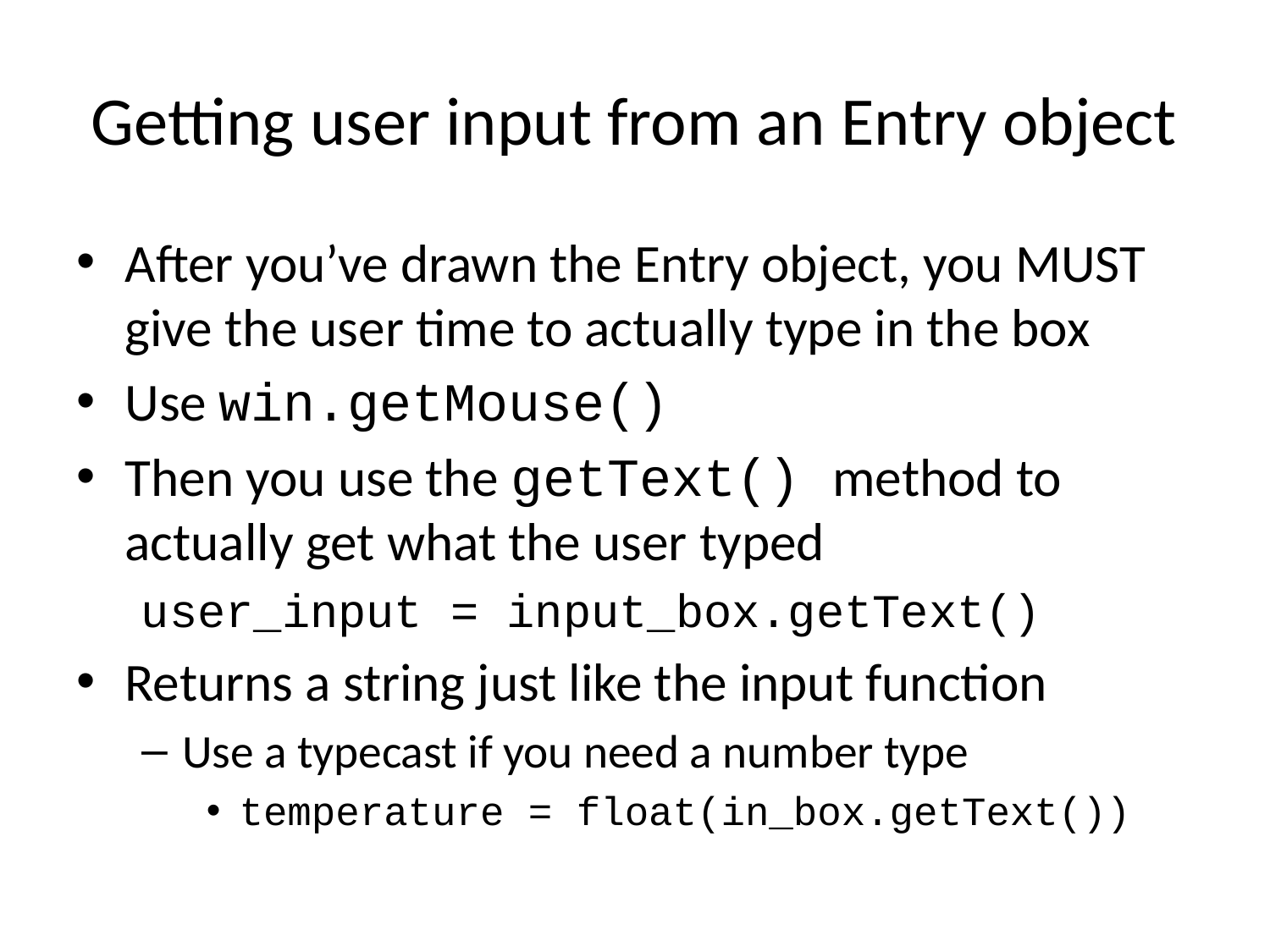

# Getting user input from an Entry object
After you’ve drawn the Entry object, you MUST give the user time to actually type in the box
Use win.getMouse()
Then you use the getText() method to actually get what the user typed
user_input = input_box.getText()
Returns a string just like the input function
Use a typecast if you need a number type
temperature = float(in_box.getText())